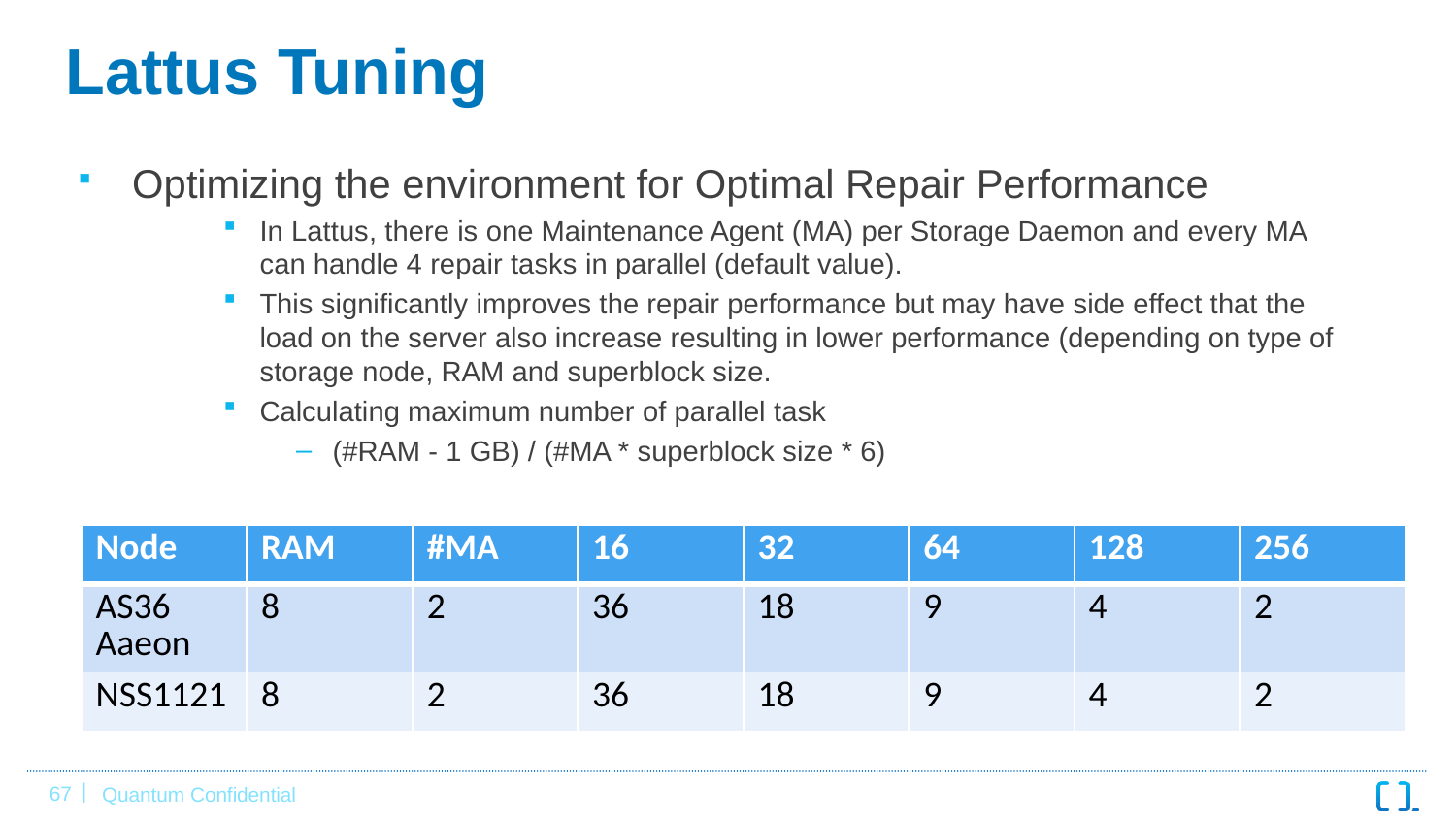

# Lattus Tuning
Optimizing the environment for Optimal Repair Performance
In Lattus, there is one Maintenance Agent (MA) per Storage Daemon and every MA can handle 4 repair tasks in parallel (default value).
This significantly improves the repair performance but may have side effect that the load on the server also increase resulting in lower performance (depending on type of storage node, RAM and superblock size.
Calculating maximum number of parallel task
(#RAM - 1 GB) / (#MA * superblock size * 6)
| Node | RAM | #MA | 16 | 32 | 64 | 128 | 256 |
| --- | --- | --- | --- | --- | --- | --- | --- |
| AS36 Aaeon | 8 | 2 | 36 | 18 | 9 | 4 | 2 |
| NSS1121 | 8 | 2 | 36 | 18 | 9 | 4 | 2 |